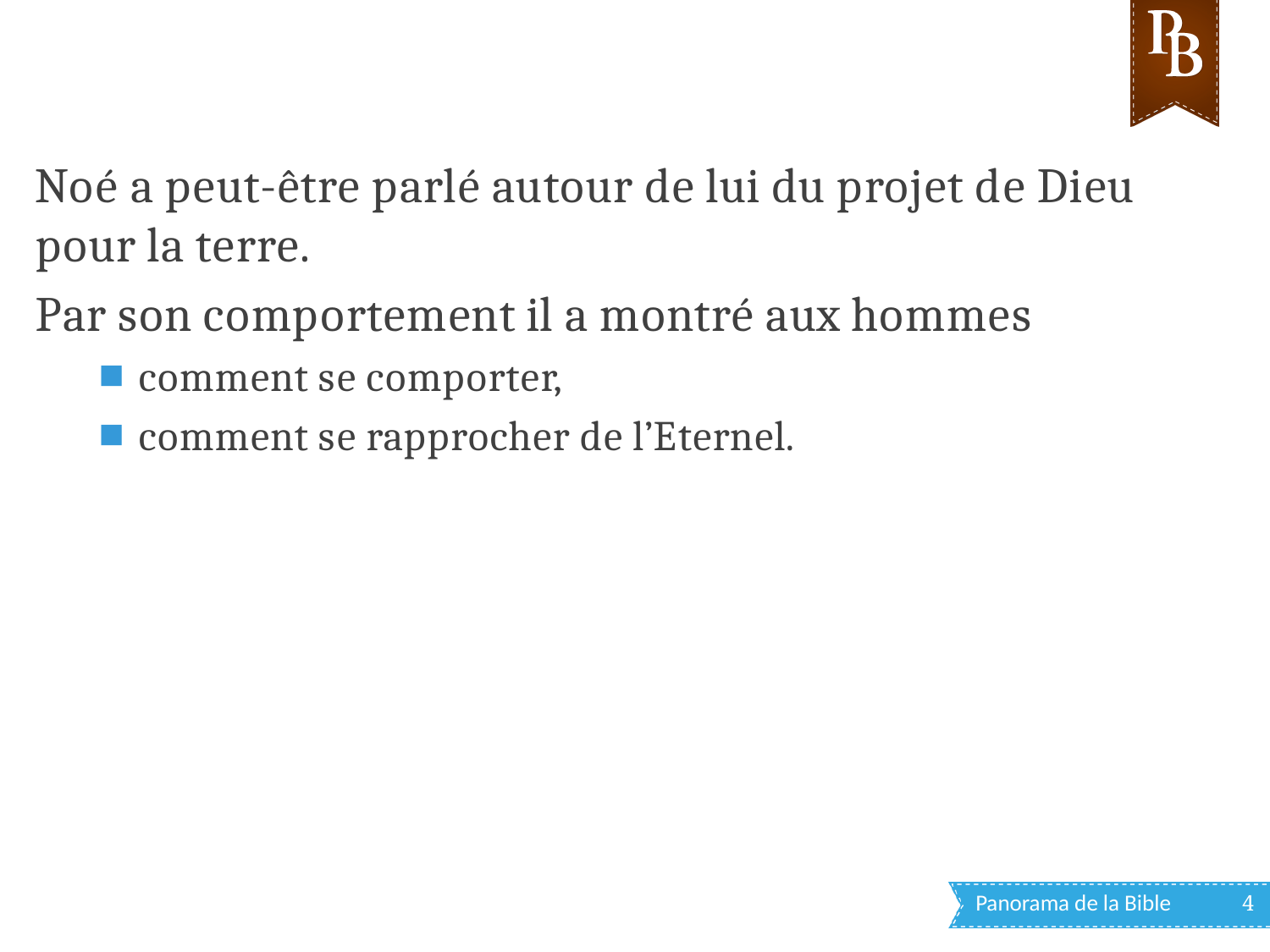

Noé a peut-être parlé autour de lui du projet de Dieu pour la terre.
Par son comportement il a montré aux hommes
comment se comporter,
comment se rapprocher de l’Eternel.